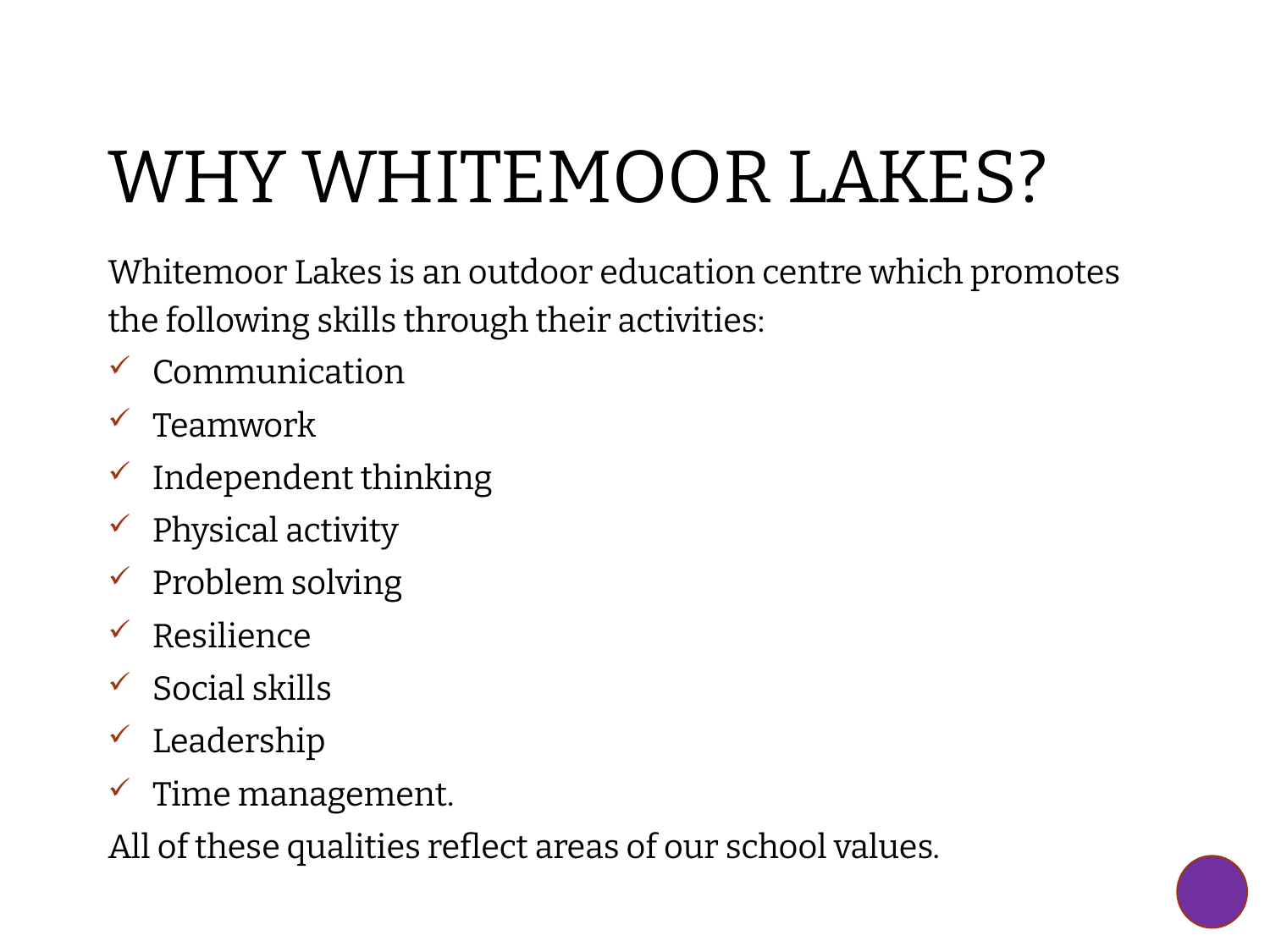

# Why Whitemoor Lakes?
Whitemoor Lakes is an outdoor education centre which promotes the following skills through their activities:
Communication
Teamwork
Independent thinking
Physical activity
Problem solving
Resilience
Social skills
Leadership
Time management.
All of these qualities reflect areas of our school values.